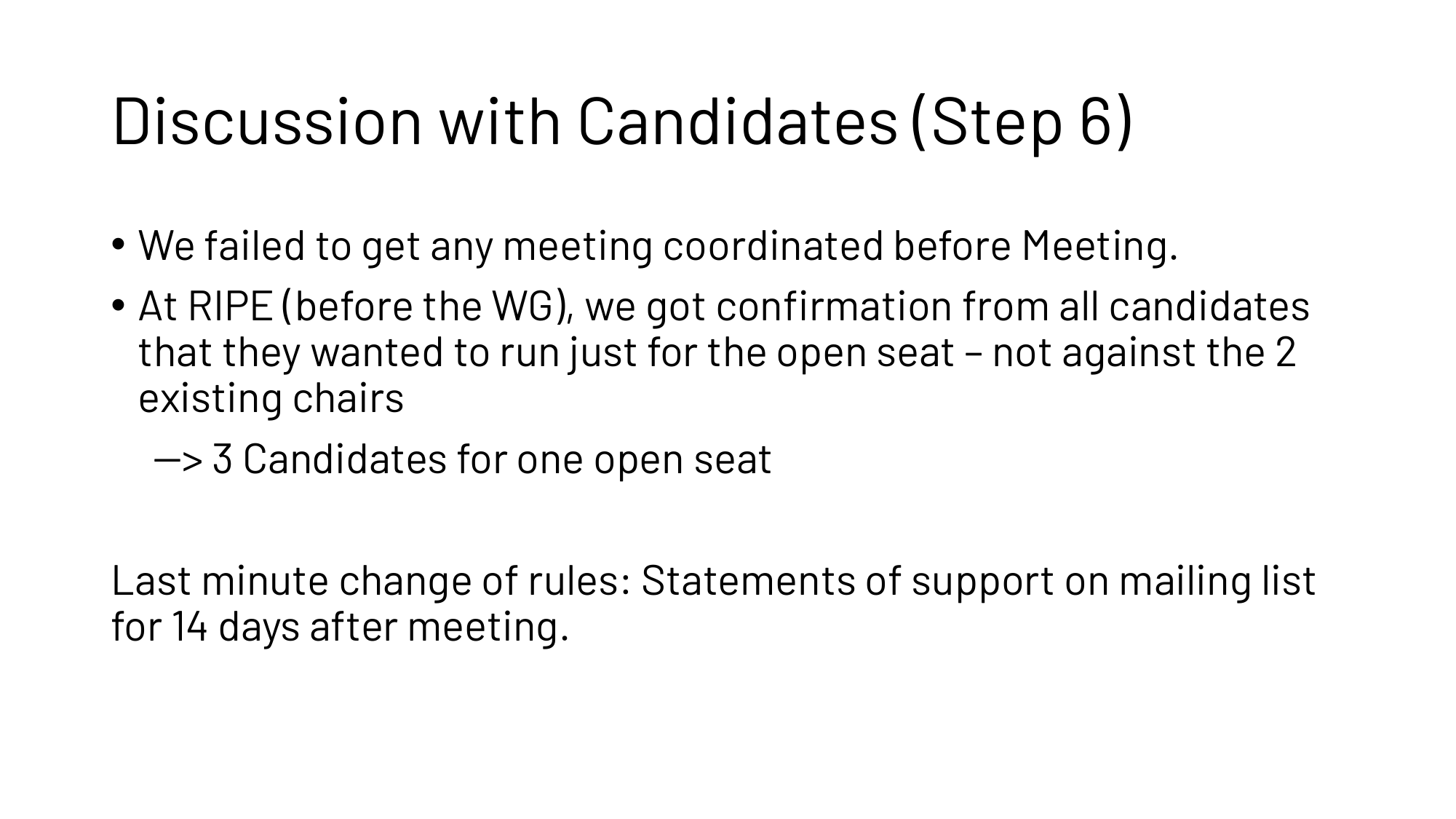

# Discussion with Candidates (Step 6)
We failed to get any meeting coordinated before Meeting.
At RIPE (before the WG), we got confirmation from all candidates that they wanted to run just for the open seat – not against the 2 existing chairs
 --> 3 Candidates for one open seat

Last minute change of rules: Statements of support on mailing list for 14 days after meeting.